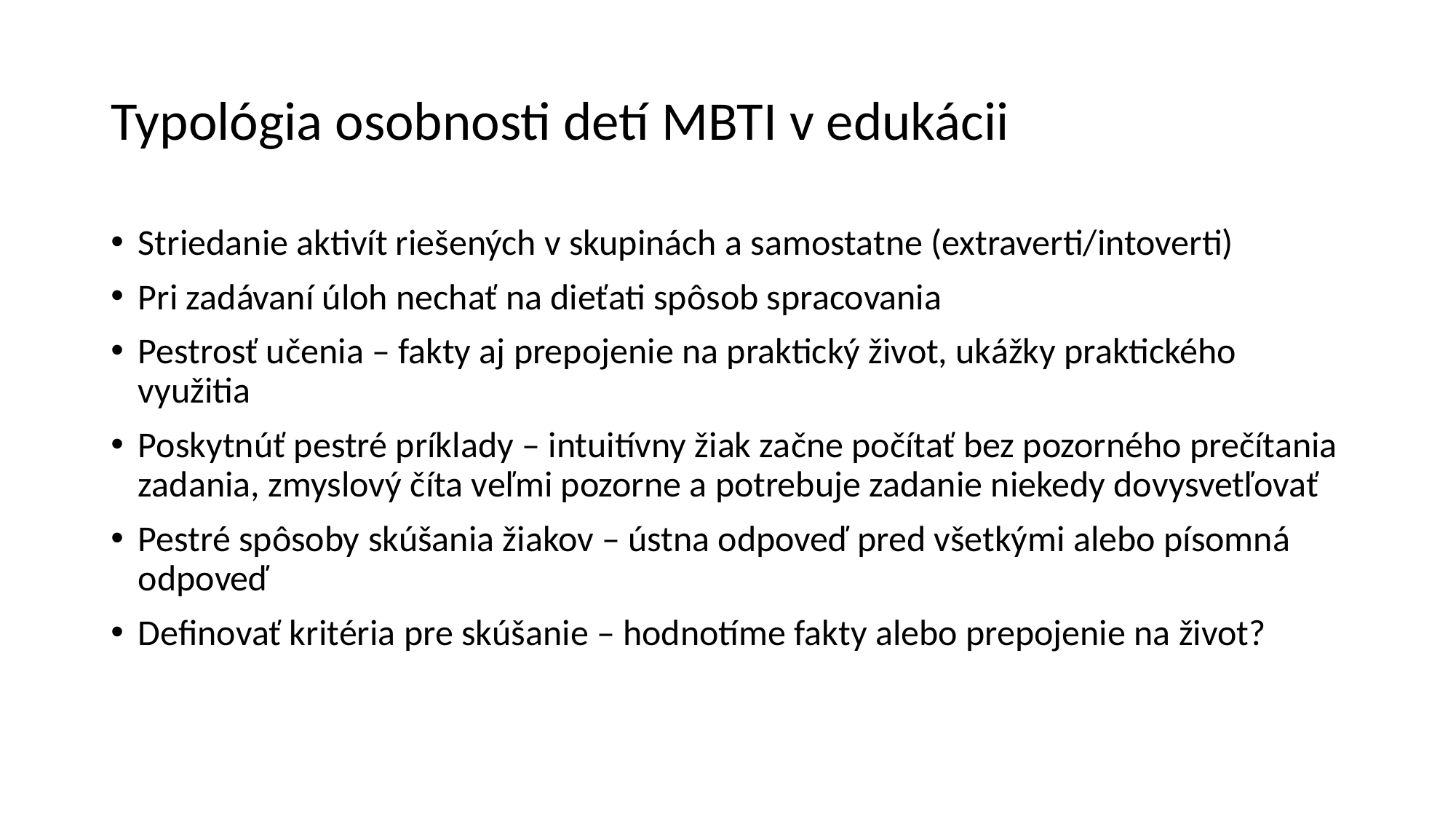

# Typológia osobnosti detí MBTI v edukácii
Striedanie aktivít riešených v skupinách a samostatne (extraverti/intoverti)
Pri zadávaní úloh nechať na dieťati spôsob spracovania
Pestrosť učenia – fakty aj prepojenie na praktický život, ukážky praktického využitia
Poskytnúť pestré príklady – intuitívny žiak začne počítať bez pozorného prečítania zadania, zmyslový číta veľmi pozorne a potrebuje zadanie niekedy dovysvetľovať
Pestré spôsoby skúšania žiakov – ústna odpoveď pred všetkými alebo písomná odpoveď
Definovať kritéria pre skúšanie – hodnotíme fakty alebo prepojenie na život?